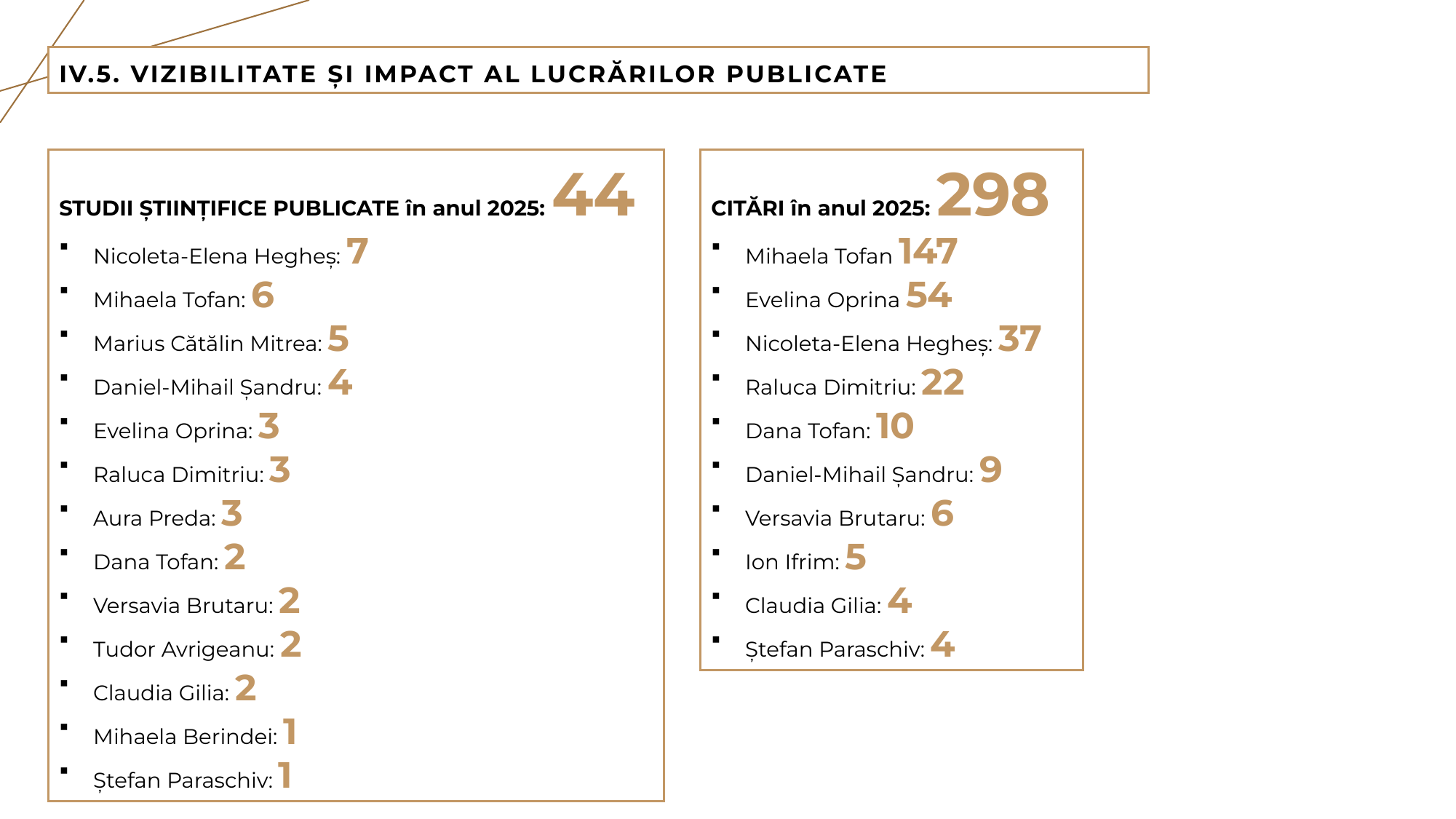

IV.5. Vizibilitate şi impact al lucrărilor publicate
STUDII ȘTIINȚIFICE PUBLICATE în anul 2025: 44
Nicoleta-Elena Hegheș: 7
Mihaela Tofan: 6
Marius Cătălin Mitrea: 5
Daniel-Mihail Șandru: 4
Evelina Oprina: 3
Raluca Dimitriu: 3
Aura Preda: 3
Dana Tofan: 2
Versavia Brutaru: 2
Tudor Avrigeanu: 2
Claudia Gilia: 2
Mihaela Berindei: 1
Ștefan Paraschiv: 1
CITĂRI în anul 2025: 298
Mihaela Tofan 147
Evelina Oprina 54
Nicoleta-Elena Hegheș: 37
Raluca Dimitriu: 22
Dana Tofan: 10
Daniel-Mihail Șandru: 9
Versavia Brutaru: 6
Ion Ifrim: 5
Claudia Gilia: 4
Ștefan Paraschiv: 4